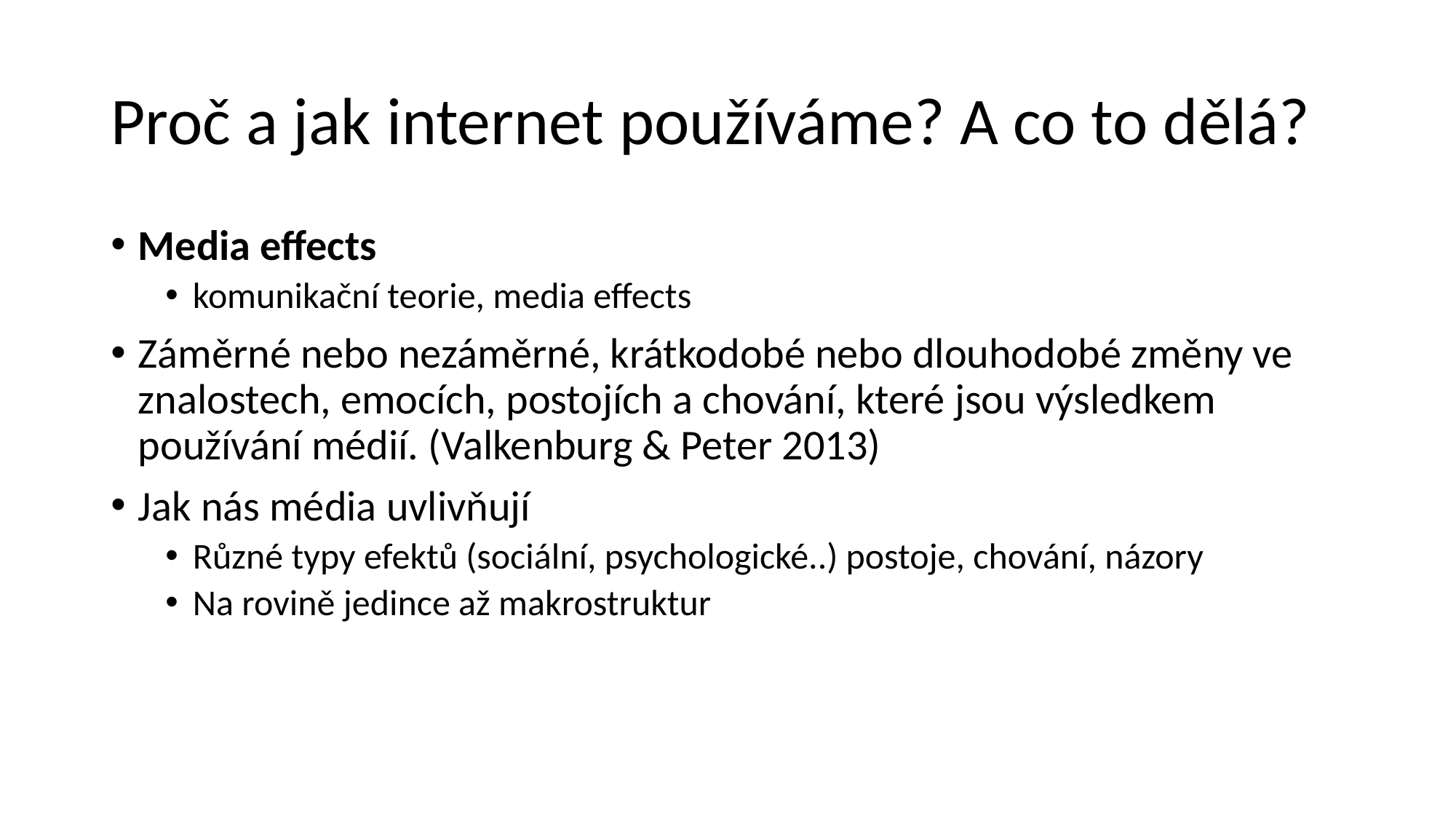

# Proč a jak internet používáme? A co to dělá?
Media effects
komunikační teorie, media effects
Záměrné nebo nezáměrné, krátkodobé nebo dlouhodobé změny ve znalostech, emocích, postojích a chování, které jsou výsledkem používání médií. (Valkenburg & Peter 2013)
Jak nás média uvlivňují
Různé typy efektů (sociální, psychologické..) postoje, chování, názory
Na rovině jedince až makrostruktur